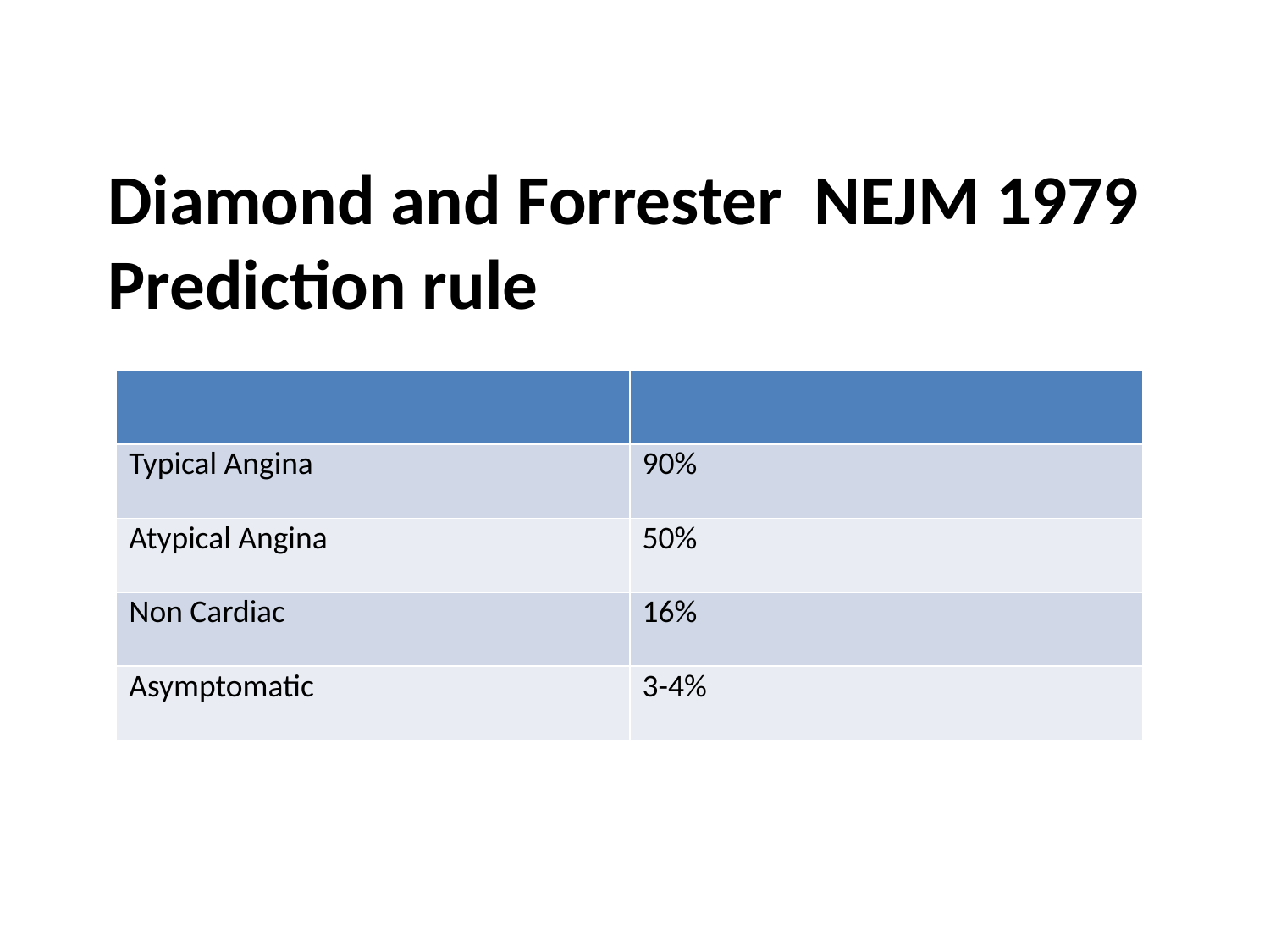

Diamond and Forrester  NEJM 1979  Prediction rule

|  |  |
| --- | --- |
| Typical Angina | 90% |
| Atypical Angina | 50% |
| Non Cardiac | 16% |
| Asymptomatic | 3-4% |